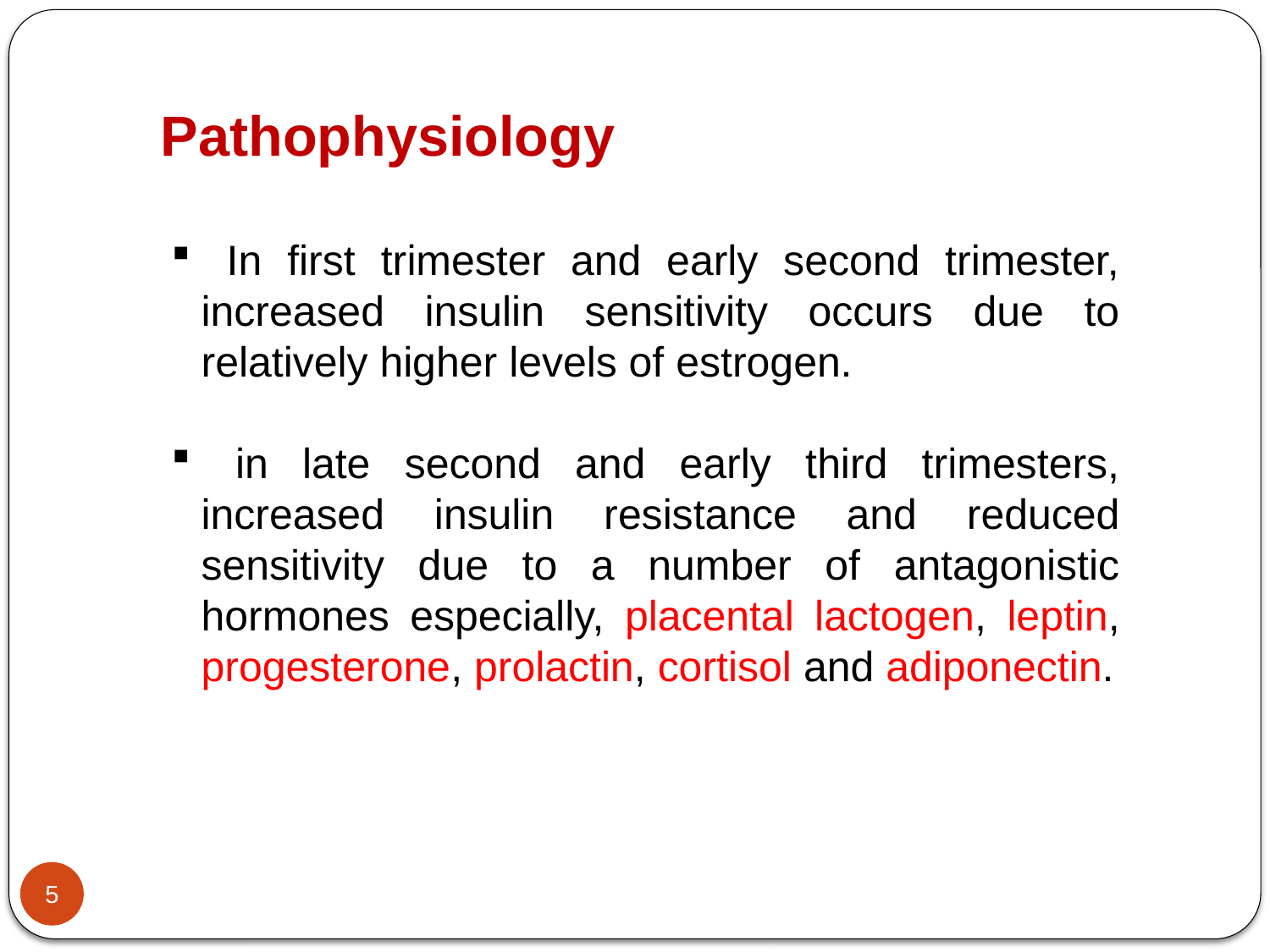

# Pathophysiology
 In first trimester and early second trimester, increased insulin sensitivity occurs due to relatively higher levels of estrogen.

 in late second and early third trimesters, increased insulin resistance and reduced sensitivity due to a number of antagonistic hormones especially, placental lactogen, leptin, progesterone, prolactin, cortisol and adiponectin.

5